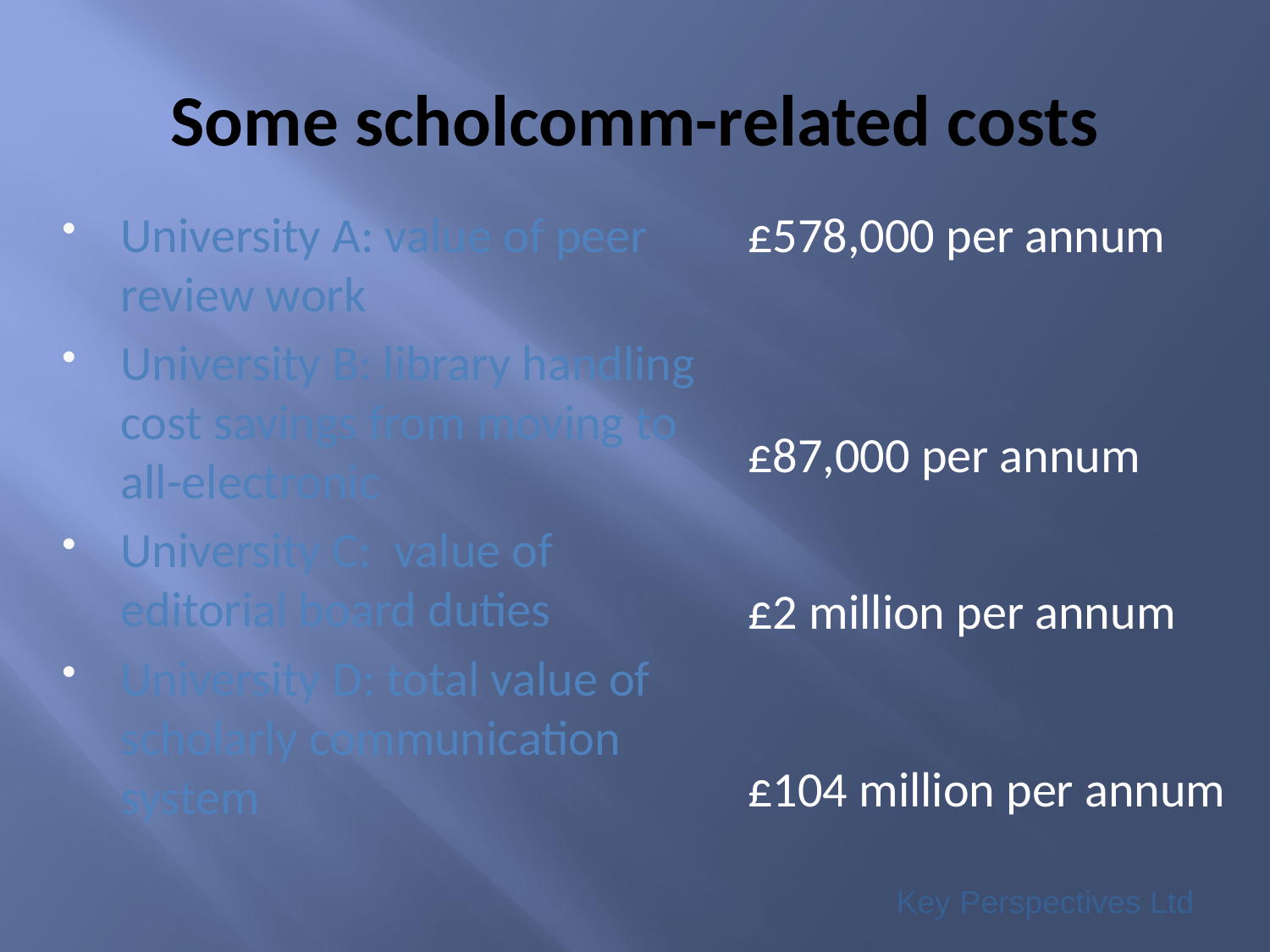

# Some scholcomm-related costs
University A: value of peer review work
University B: library handling cost savings from moving to all-electronic
University C:  value of editorial board duties
University D: total value of scholarly communication system
£578,000 per annum

£87,000 per annum

£2 million per annum

£104 million per annum

Key Perspectives Ltd